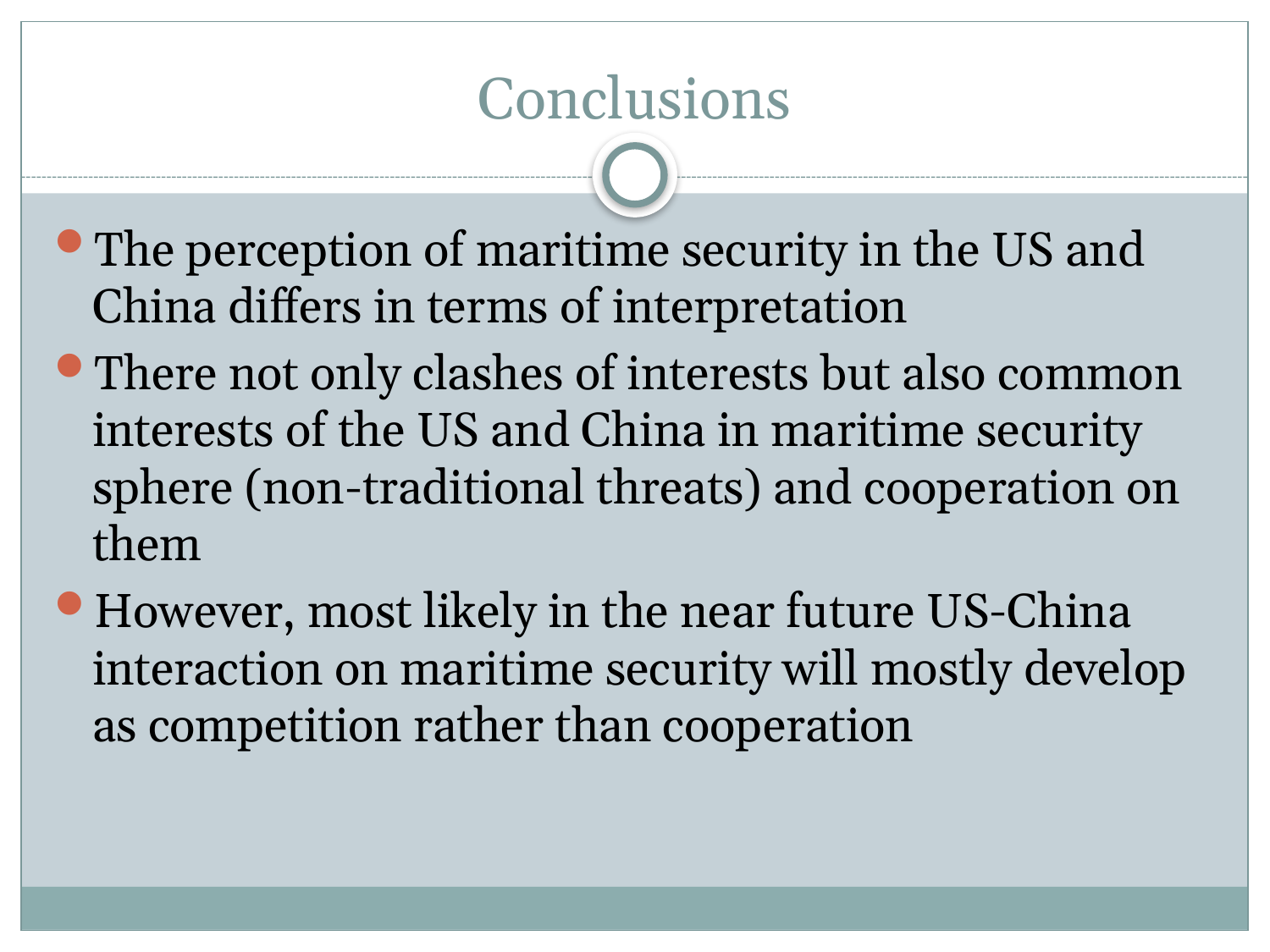

# Conclusions
The perception of maritime security in the US and China differs in terms of interpretation
There not only clashes of interests but also common interests of the US and China in maritime security sphere (non-traditional threats) and cooperation on them
However, most likely in the near future US-China interaction on maritime security will mostly develop as competition rather than cooperation